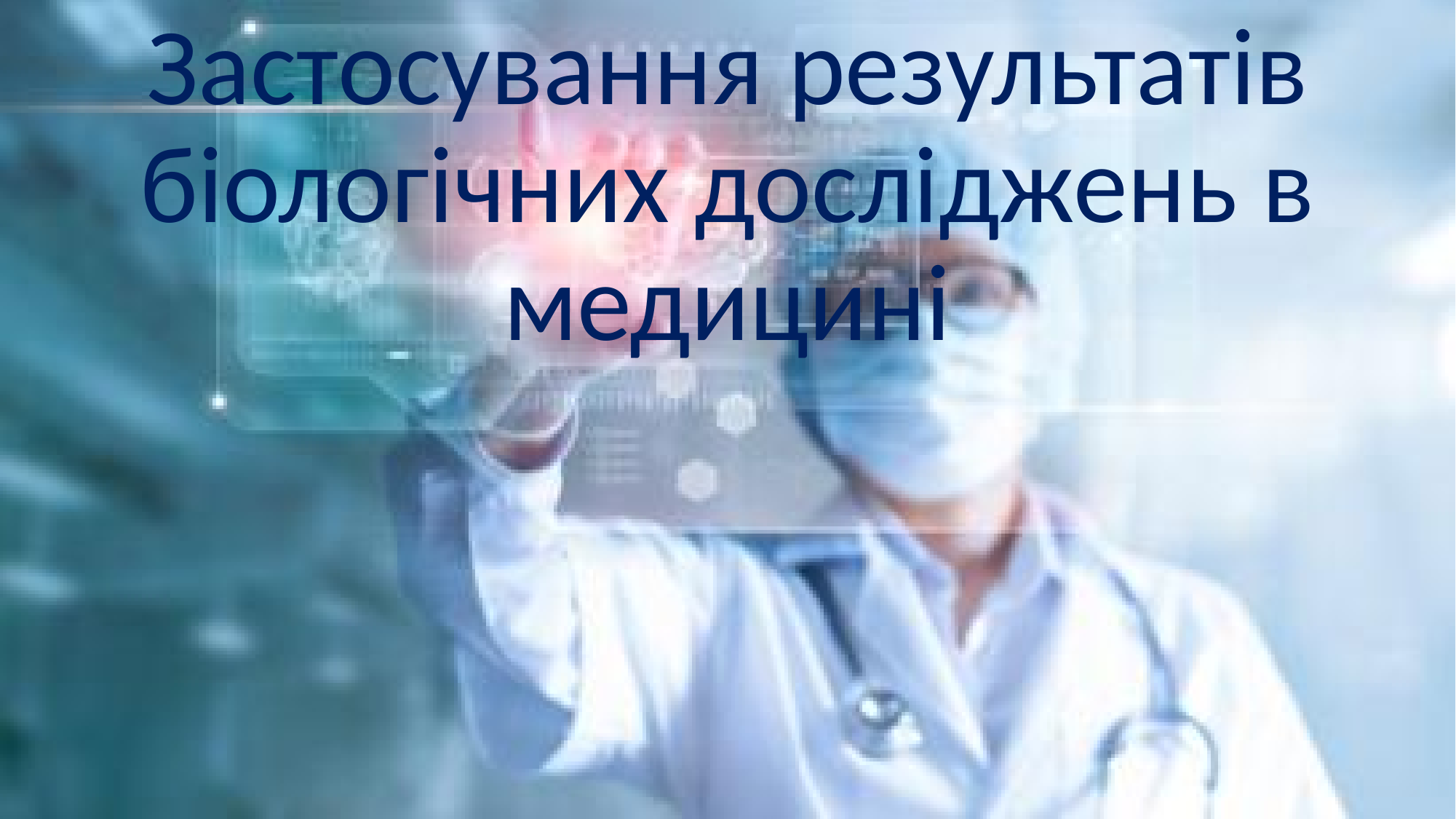

# Застосування результатів біологічних досліджень в медицині